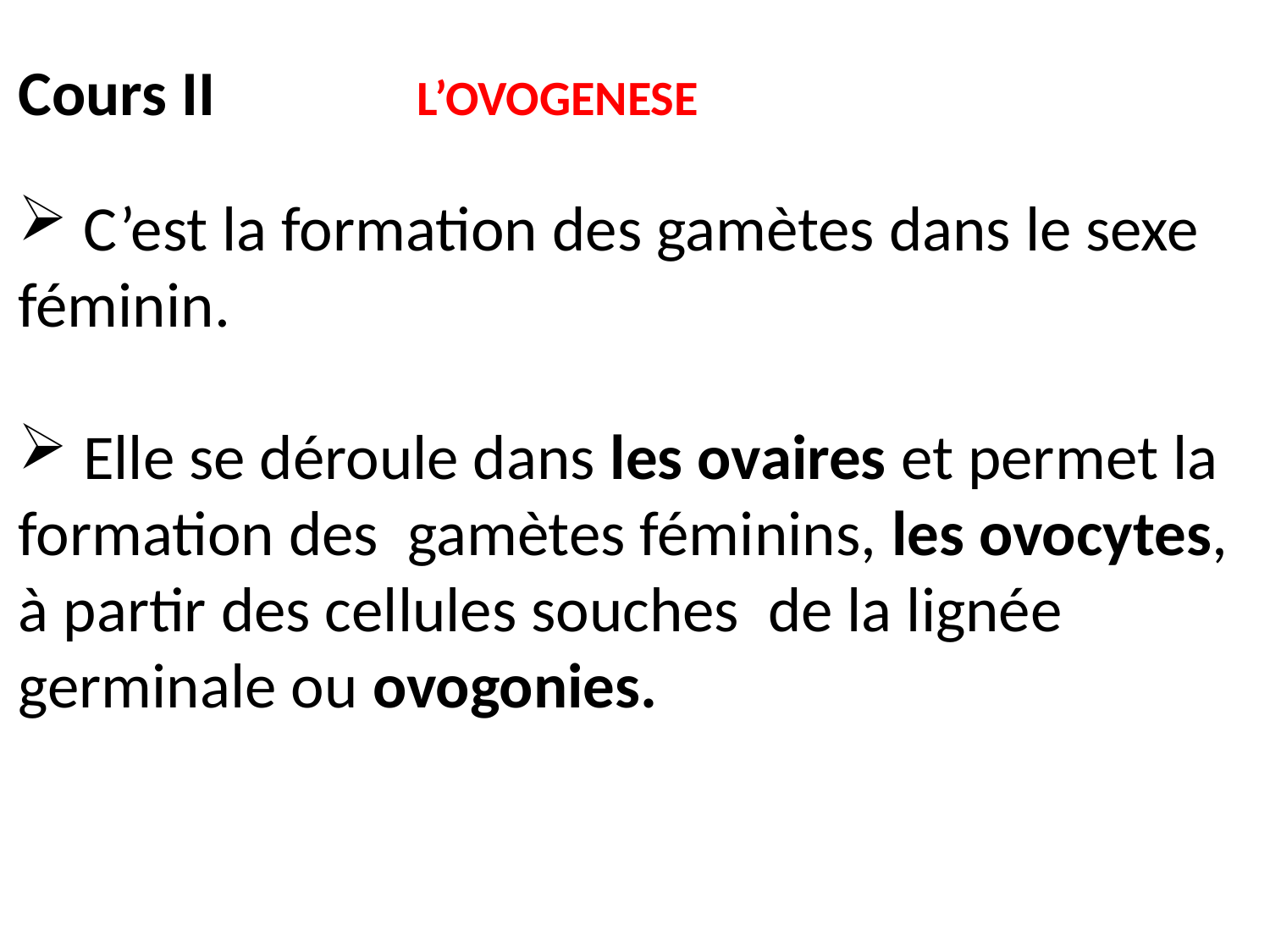

Cours II              L’OVOGENESE

 C’est la formation des gamètes dans le sexe
féminin.

 Elle se déroule dans les ovaires et permet la
formation des  gamètes féminins, les ovocytes,
à partir des cellules souches  de la lignée
germinale ou ovogonies.